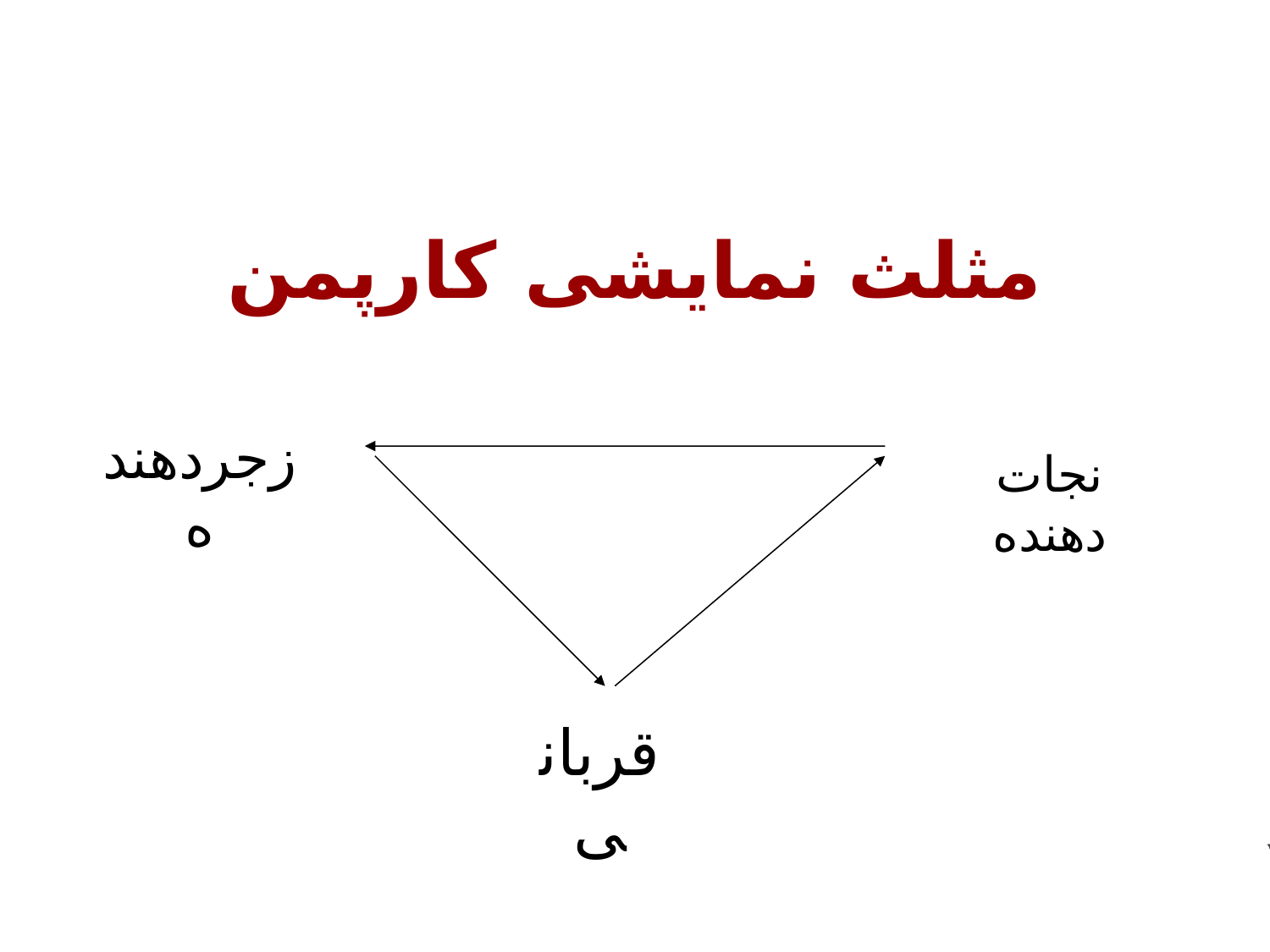

# مثلث نمایشی کارپمن
زجردهنده
نجات دهنده

قربانی